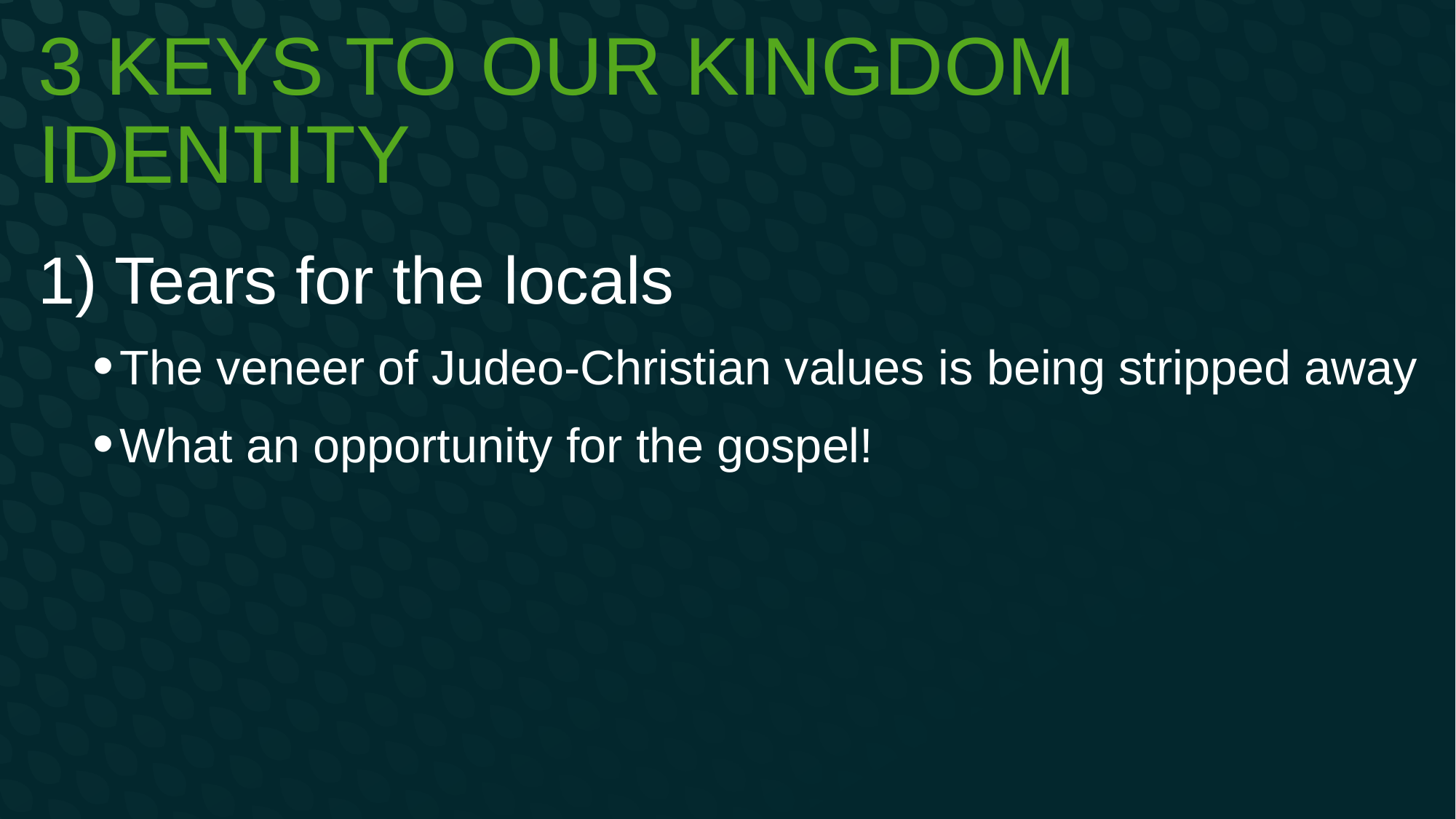

# 3 Keys to our Kingdom Identity
1) Tears for the locals
The veneer of Judeo-Christian values is being stripped away
What an opportunity for the gospel!